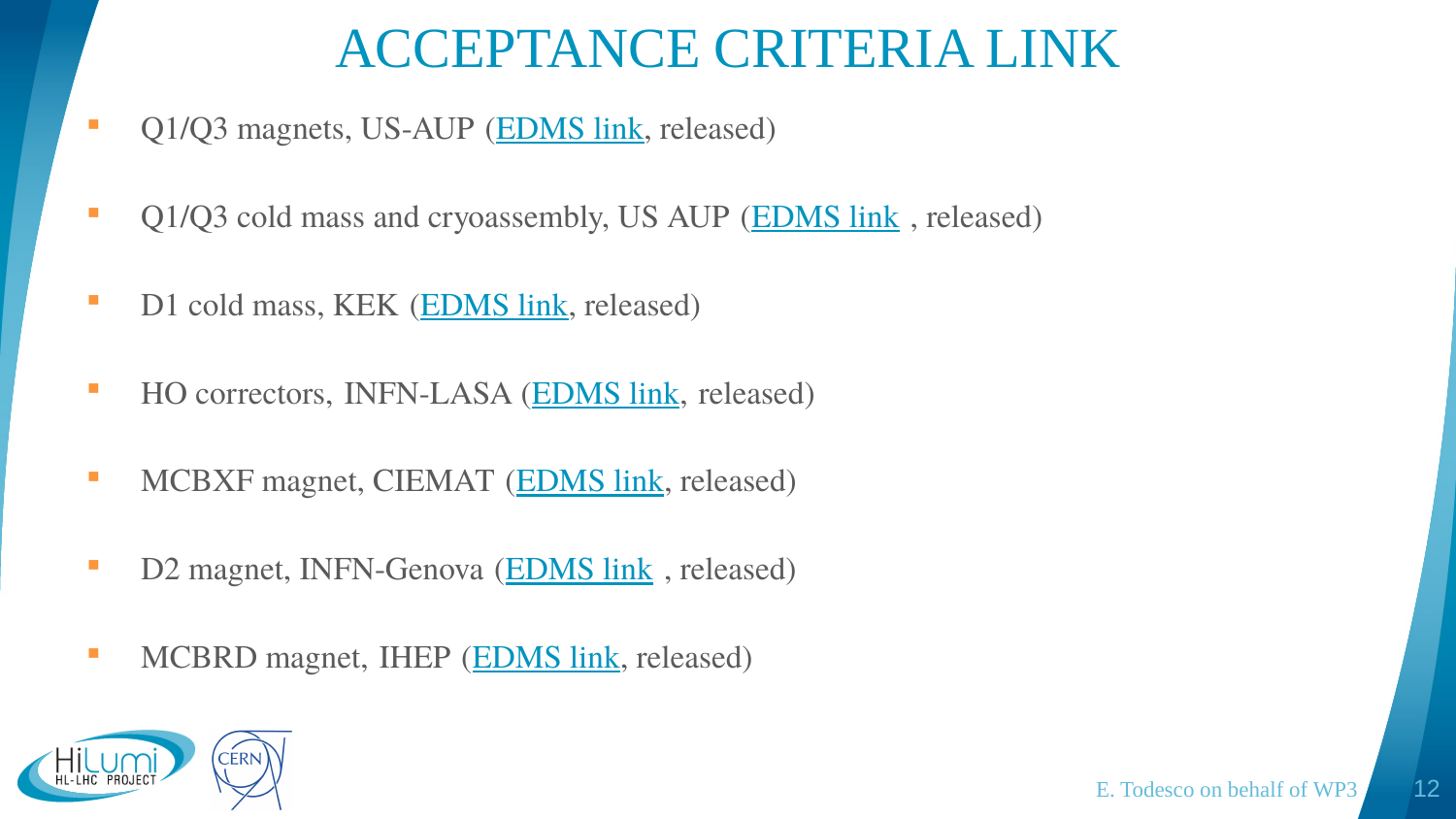

# ACCEPTANCE CRITERIA LINK
Q1/Q3 magnets, US-AUP (EDMS link, released)
Q1/Q3 cold mass and cryoassembly, US AUP (EDMS link , released)
D1 cold mass, KEK (EDMS link, released)
HO correctors, INFN-LASA (EDMS link, released)
MCBXF magnet, CIEMAT (EDMS link, released)
D2 magnet, INFN-Genova (EDMS link , released)
MCBRD magnet, IHEP (EDMS link, released)
E. Todesco on behalf of WP3
12